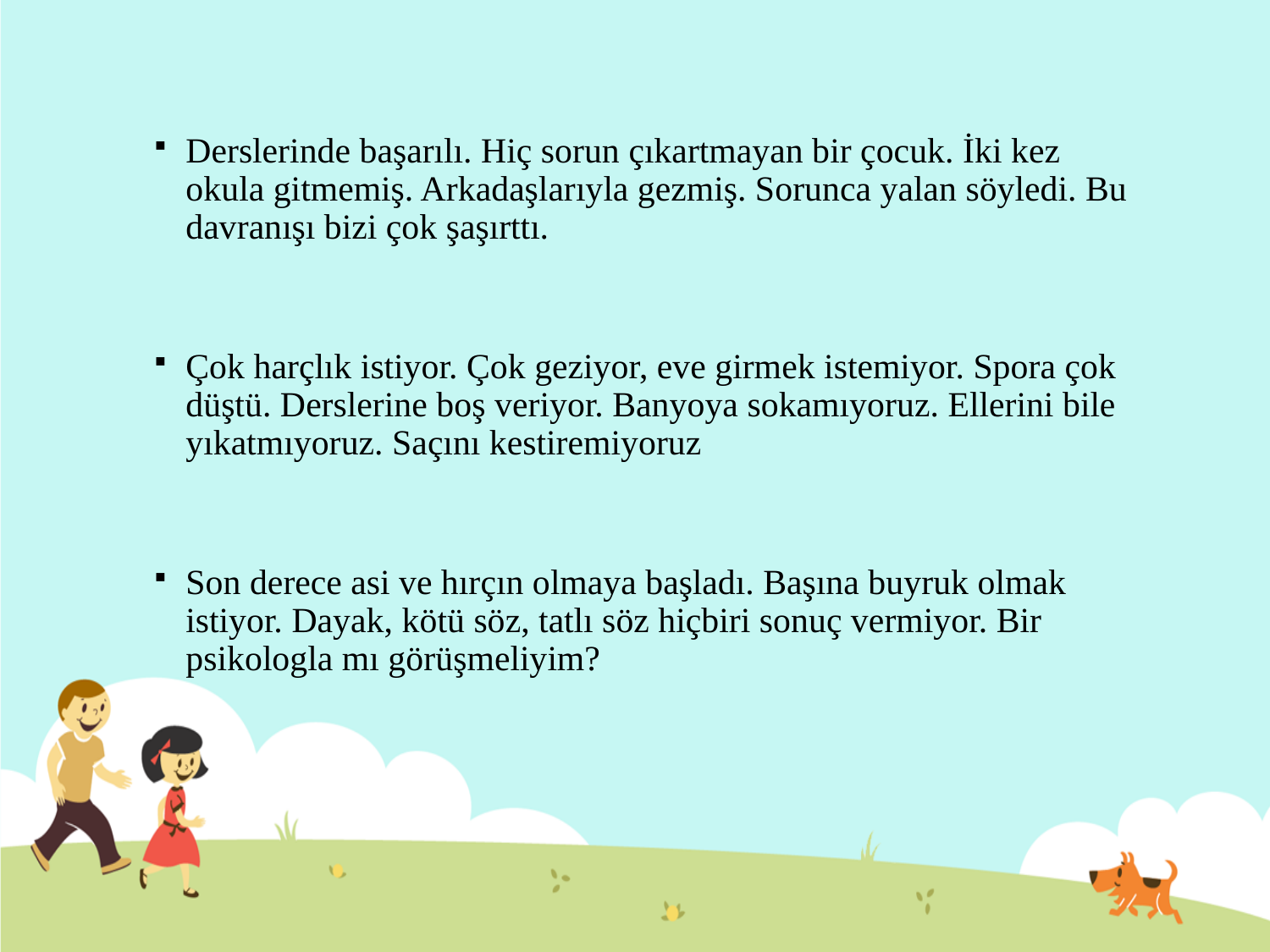

Derslerinde başarılı. Hiç sorun çıkartmayan bir çocuk. İki kez okula gitmemiş. Arkadaşlarıyla gezmiş. Sorunca yalan söyledi. Bu davranışı bizi çok şaşırttı.

Çok harçlık istiyor. Çok geziyor, eve girmek istemiyor. Spora çok düştü. Derslerine boş veriyor. Banyoya sokamıyoruz. Ellerini bile yıkatmıyoruz. Saçını kestiremiyoruz

Son derece asi ve hırçın olmaya başladı. Başına buyruk olmak istiyor. Dayak, kötü söz, tatlı söz hiçbiri sonuç vermiyor. Bir psikologla mı görüşmeliyim?